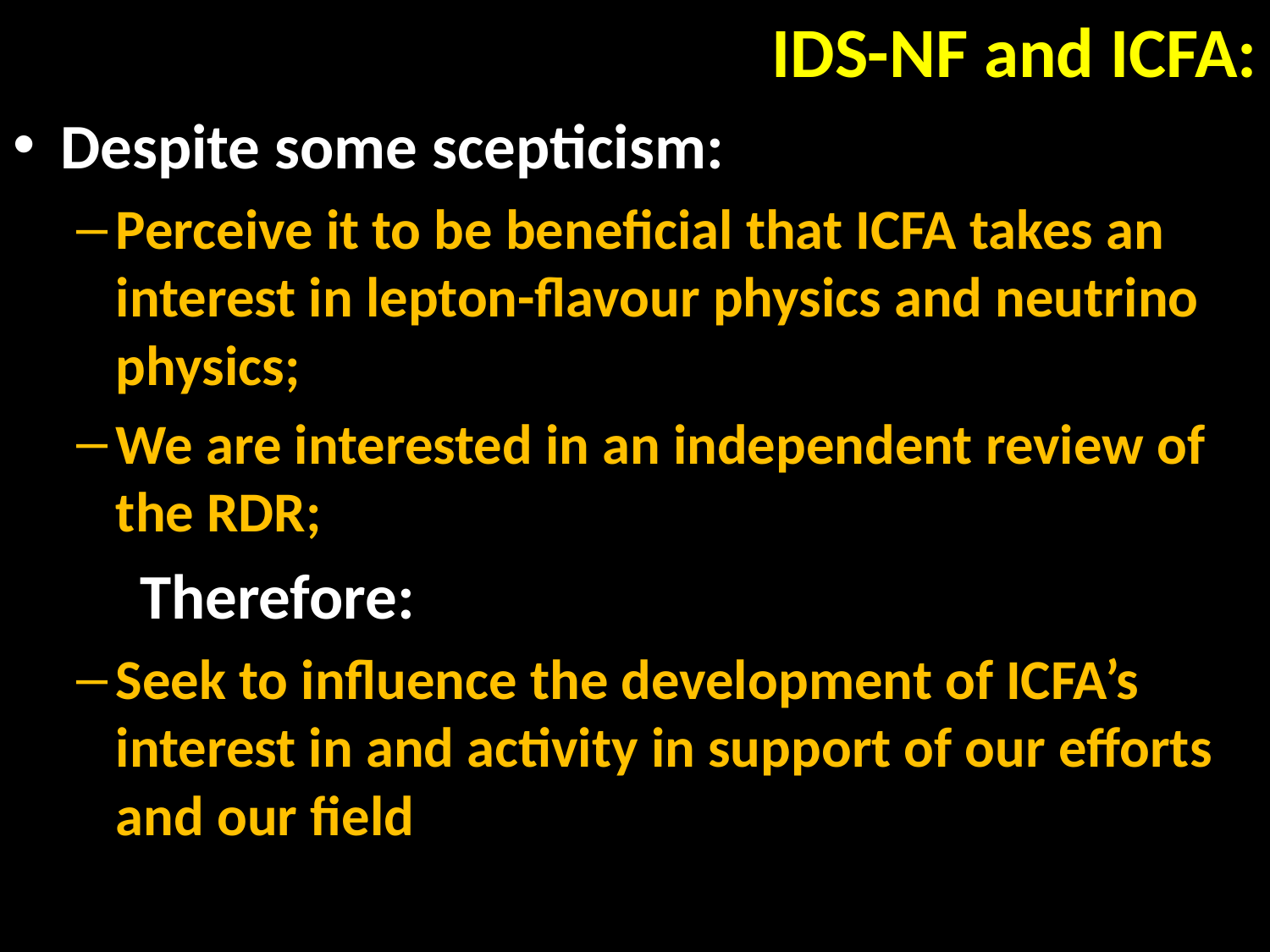

# IDS-NF and ICFA:
Despite some scepticism:
Perceive it to be beneficial that ICFA takes an interest in lepton-flavour physics and neutrino physics;
We are interested in an independent review of the RDR;
 	Therefore:
Seek to influence the development of ICFA’s interest in and activity in support of our efforts and our field